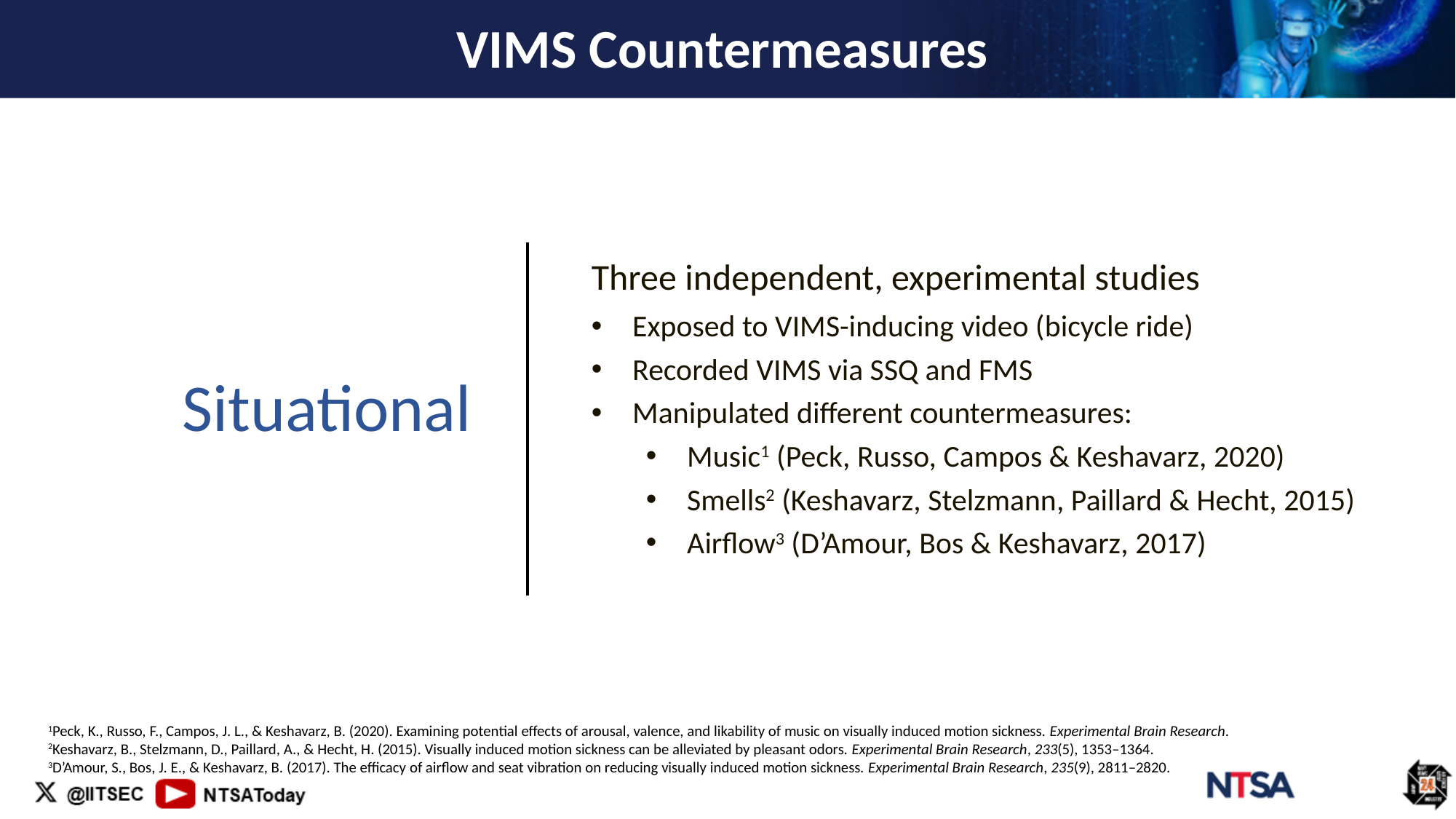

VIMS Countermeasures
Situational
Three independent, experimental studies
Exposed to VIMS-inducing video (bicycle ride)
Recorded VIMS via SSQ and FMS
Manipulated different countermeasures:
Music1 (Peck, Russo, Campos & Keshavarz, 2020)
Smells2 (Keshavarz, Stelzmann, Paillard & Hecht, 2015)
Airflow3 (D’Amour, Bos & Keshavarz, 2017)
1Peck, K., Russo, F., Campos, J. L., & Keshavarz, B. (2020). Examining potential effects of arousal, valence, and likability of music on visually induced motion sickness. Experimental Brain Research.
2Keshavarz, B., Stelzmann, D., Paillard, A., & Hecht, H. (2015). Visually induced motion sickness can be alleviated by pleasant odors. Experimental Brain Research, 233(5), 1353–1364.
3D’Amour, S., Bos, J. E., & Keshavarz, B. (2017). The efficacy of airflow and seat vibration on reducing visually induced motion sickness. Experimental Brain Research, 235(9), 2811–2820.